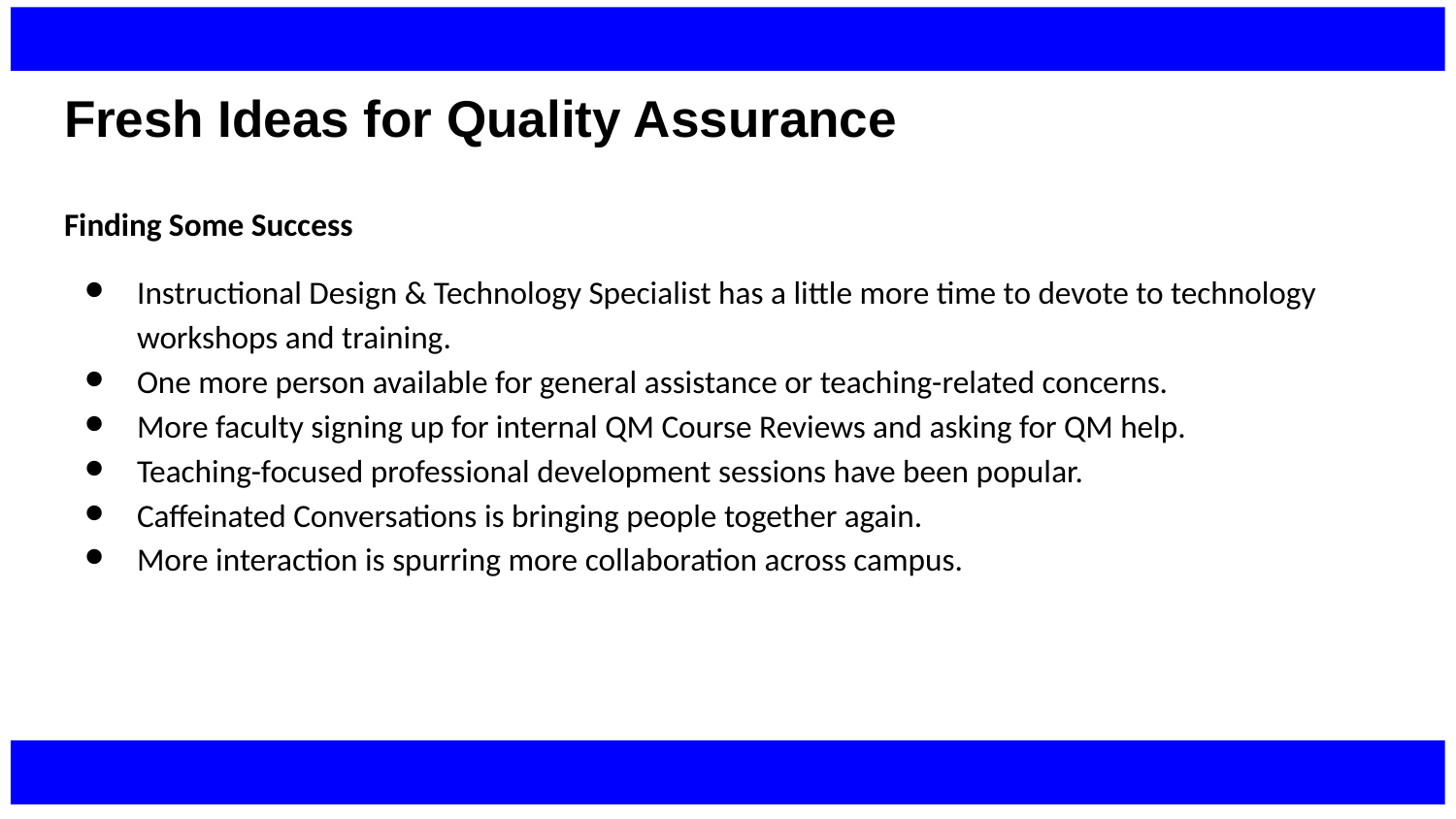

# Fresh Ideas for Quality Assurance
Finding Some Success
Instructional Design & Technology Specialist has a little more time to devote to technology workshops and training.
One more person available for general assistance or teaching-related concerns.
More faculty signing up for internal QM Course Reviews and asking for QM help.
Teaching-focused professional development sessions have been popular.
Caffeinated Conversations is bringing people together again.
More interaction is spurring more collaboration across campus.